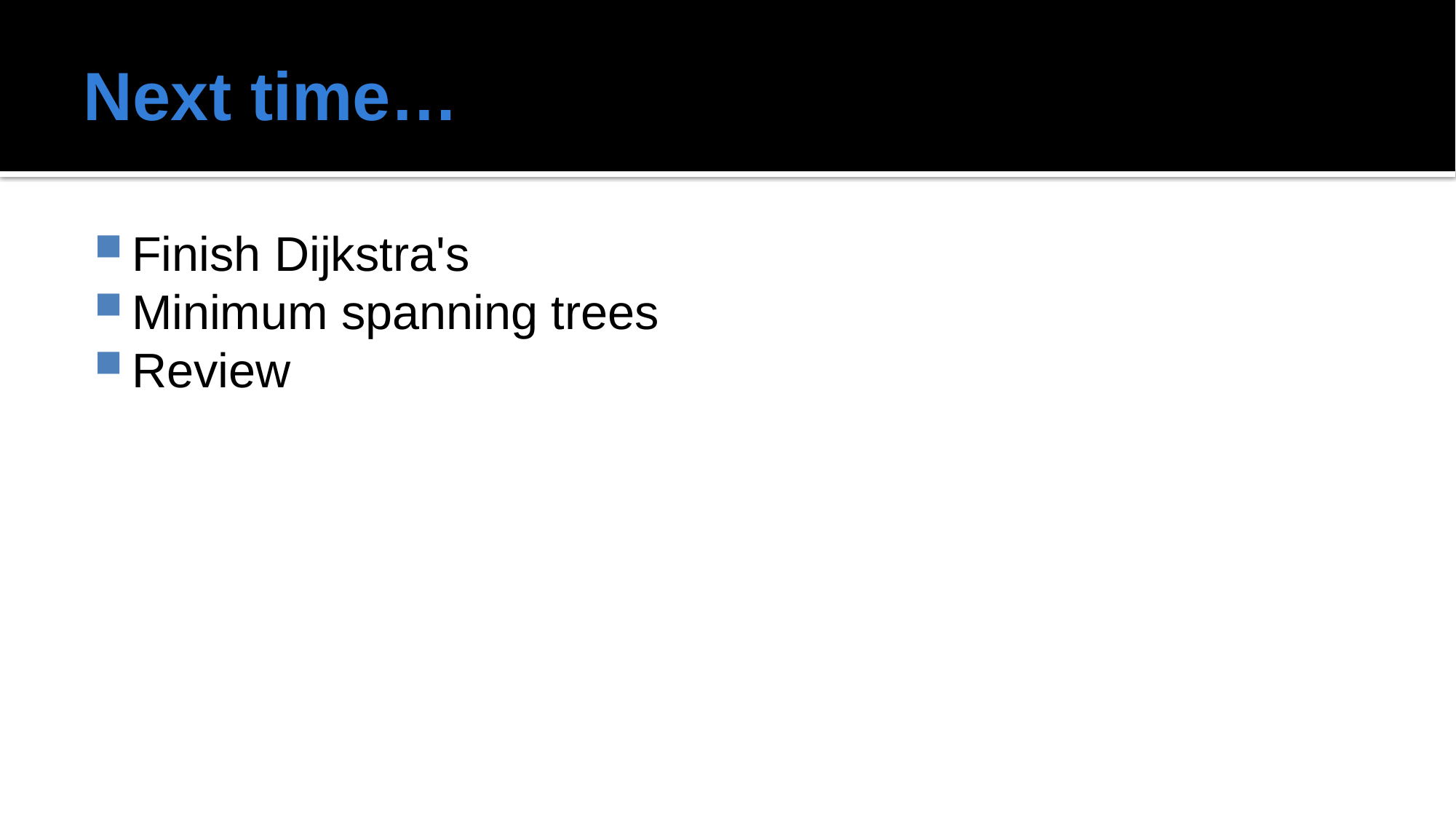

# Next time…
Finish Dijkstra's
Minimum spanning trees
Review